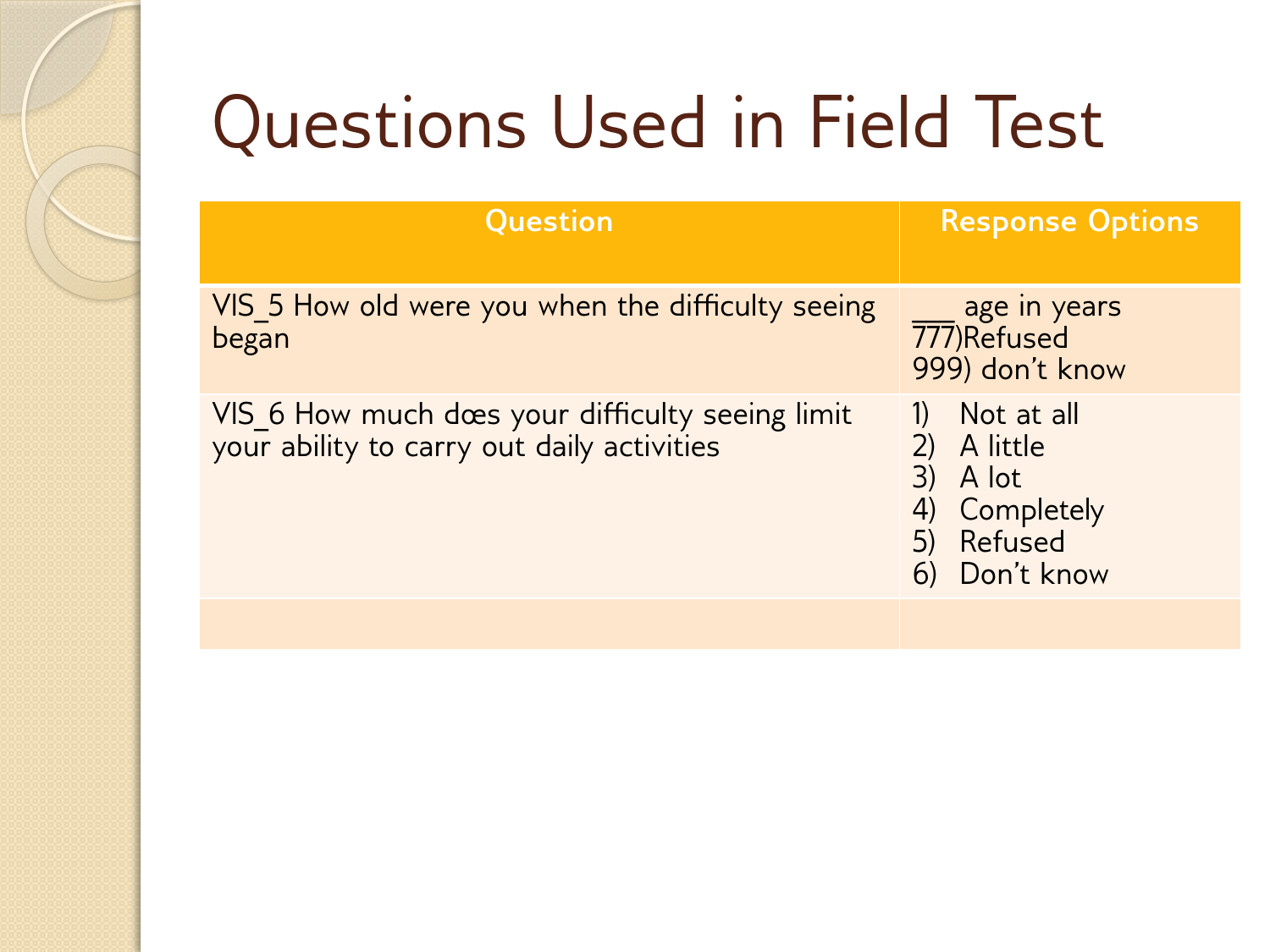

# Questions Used in Field Test
| Question | Response Options |
| --- | --- |
| VIS\_5 How old were you when the difficulty seeing began | \_\_\_ age in years 777)Refused 999) don’t know |
| VIS\_6 How much does your difficulty seeing limit your ability to carry out daily activities | Not at all A little A lot Completely Refused Don’t know |
|  |  |